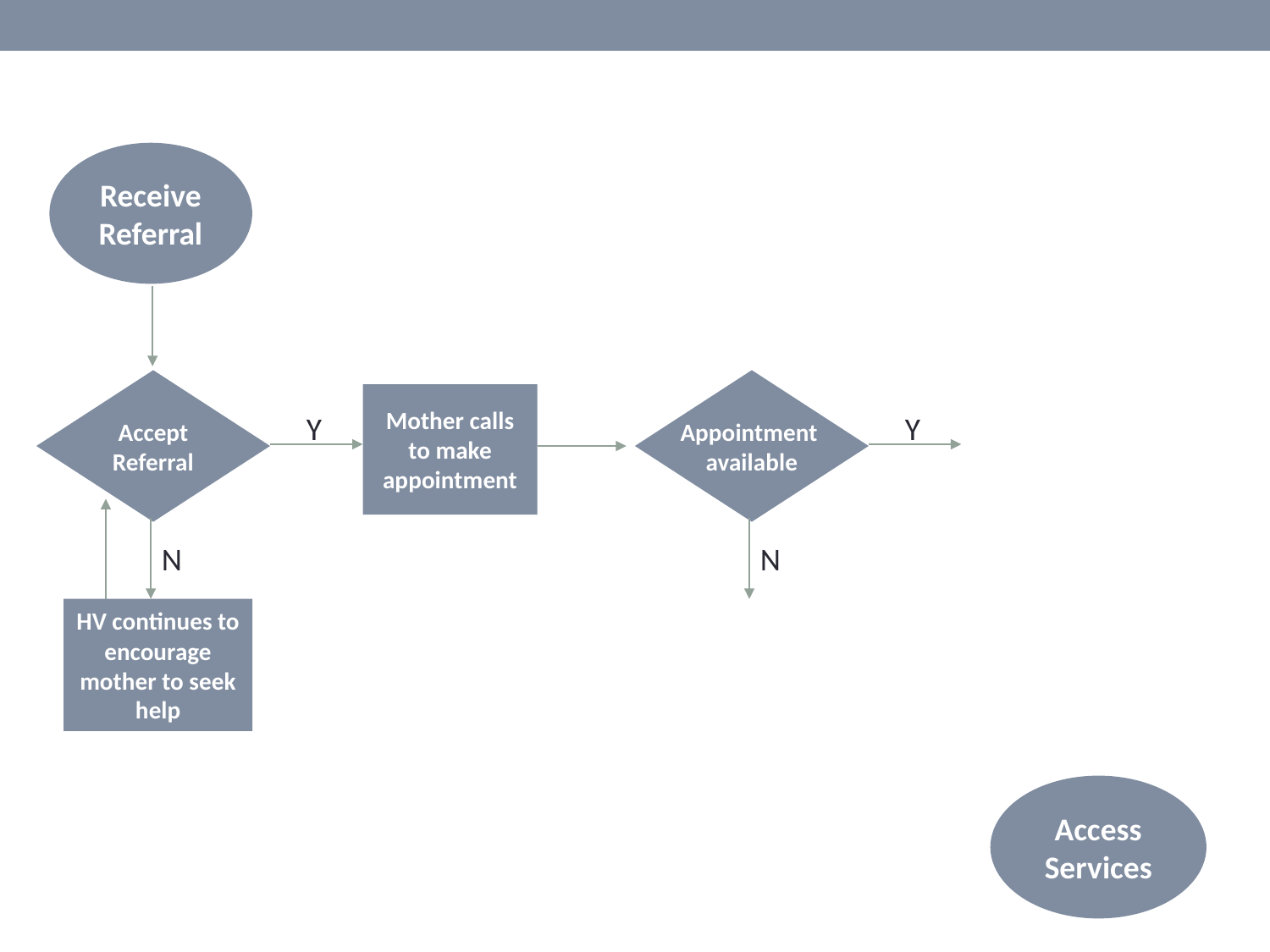

Receive Referral
Accept Referral
Y
N
Appointment
available
Y
N
Mother calls to make appointment
HV continues to encourage mother to seek help
Access Services